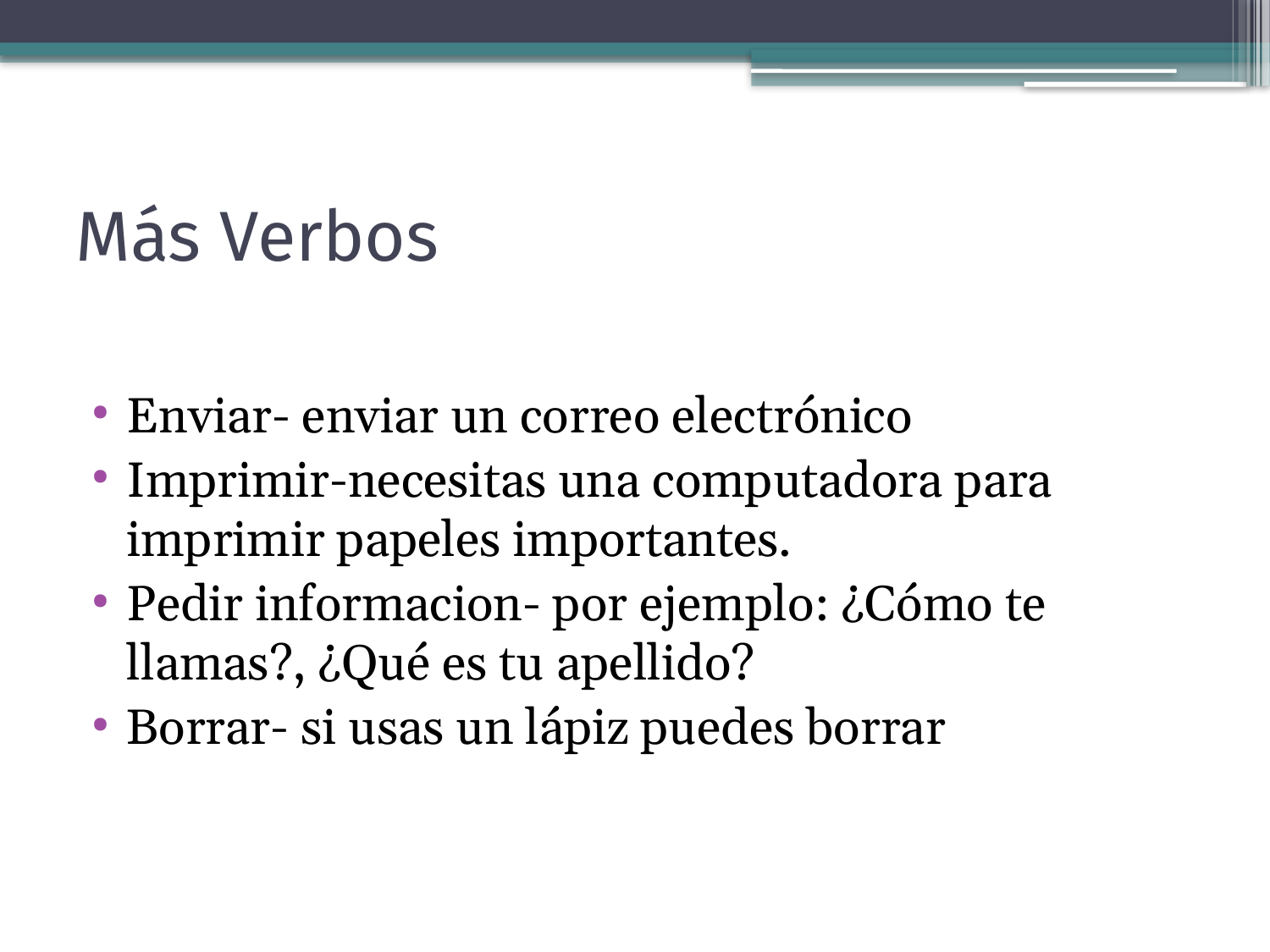

# Más Verbos

Enviar- enviar un correo electrónico
Imprimir-necesitas una computadora para imprimir papeles importantes.
Pedir informacion- por ejemplo: ¿Cómo te llamas?, ¿Qué es tu apellido?
Borrar- si usas un lápiz puedes borrar